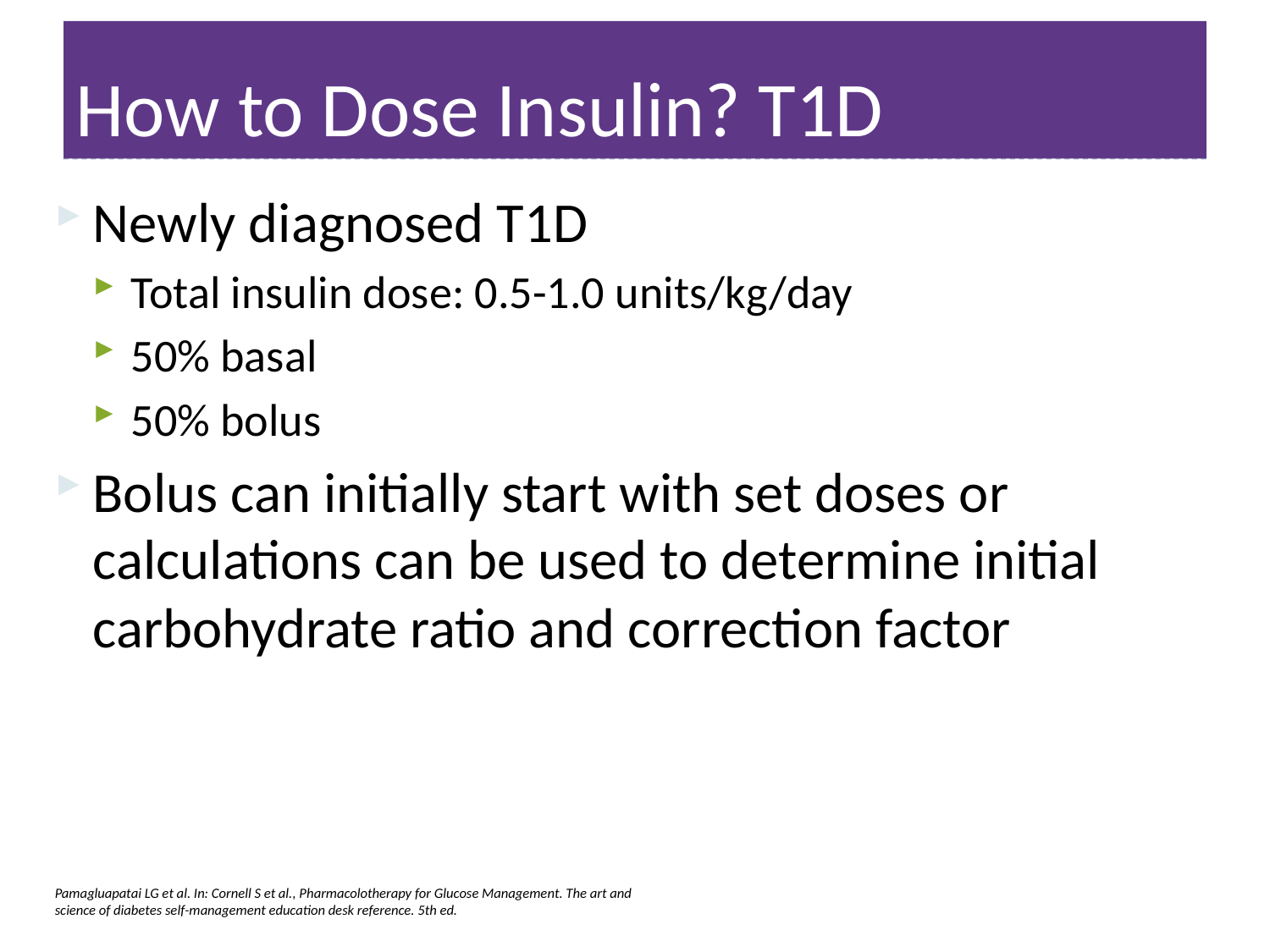

# How to Dose Insulin? T1D
Newly diagnosed T1D
Total insulin dose: 0.5-1.0 units/kg/day
50% basal
50% bolus
Bolus can initially start with set doses or calculations can be used to determine initial carbohydrate ratio and correction factor
Pamagluapatai LG et al. In: Cornell S et al., Pharmacolotherapy for Glucose Management. The art and science of diabetes self-management education desk reference. 5th ed.